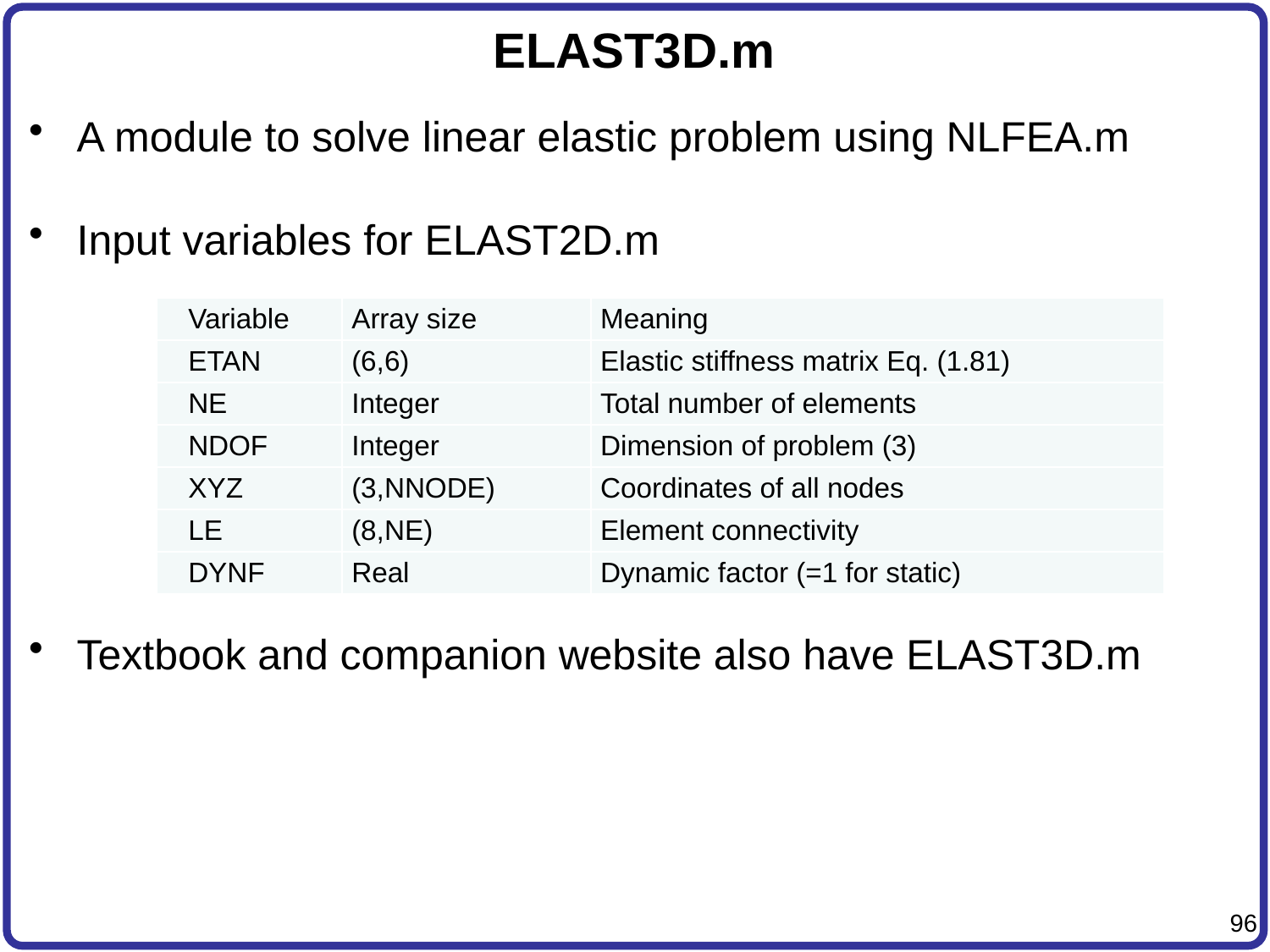

# ELAST3D.m
A module to solve linear elastic problem using NLFEA.m
Input variables for ELAST2D.m

Textbook and companion website also have ELAST3D.m

| Variable | Array size | Meaning |
| --- | --- | --- |
| ETAN | (6,6) | Elastic stiffness matrix Eq. (1.81) |
| NE | Integer | Total number of elements |
| NDOF | Integer | Dimension of problem (3) |
| XYZ | (3,NNODE) | Coordinates of all nodes |
| LE | (8,NE) | Element connectivity |
| DYNF | Real | Dynamic factor (=1 for static) |